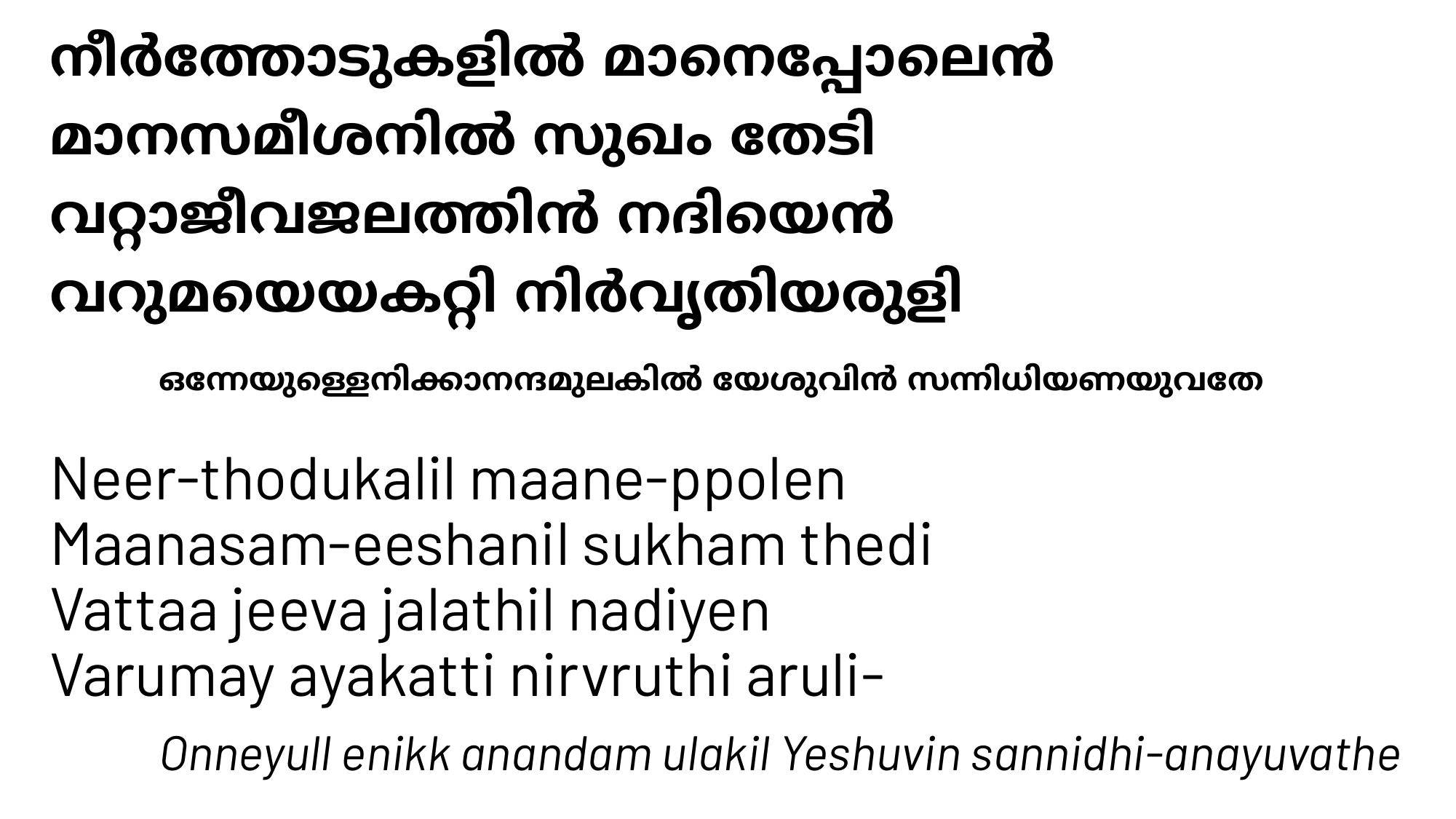

# നീര്‍ത്തോടുകളില്‍ മാനെപ്പോലെന്‍ മാനസമീശനില്‍ സുഖം തേടി വറ്റാജീവജലത്തിന്‍ നദിയെന്‍ വറുമയെയകറ്റി നിര്‍വൃതിയരുളി ഒന്നേയുള്ളെനിക്കാനന്ദമുലകില്‍ യേശുവിന്‍ സന്നിധിയണയുവതേ
Neer-thodukalil maane-ppolen
Maanasam-eeshanil sukham thedi
Vattaa jeeva jalathil nadiyen
Varumay ayakatti nirvruthi aruli-

	Onneyull enikk anandam ulakil Yeshuvin sannidhi-anayuvathe